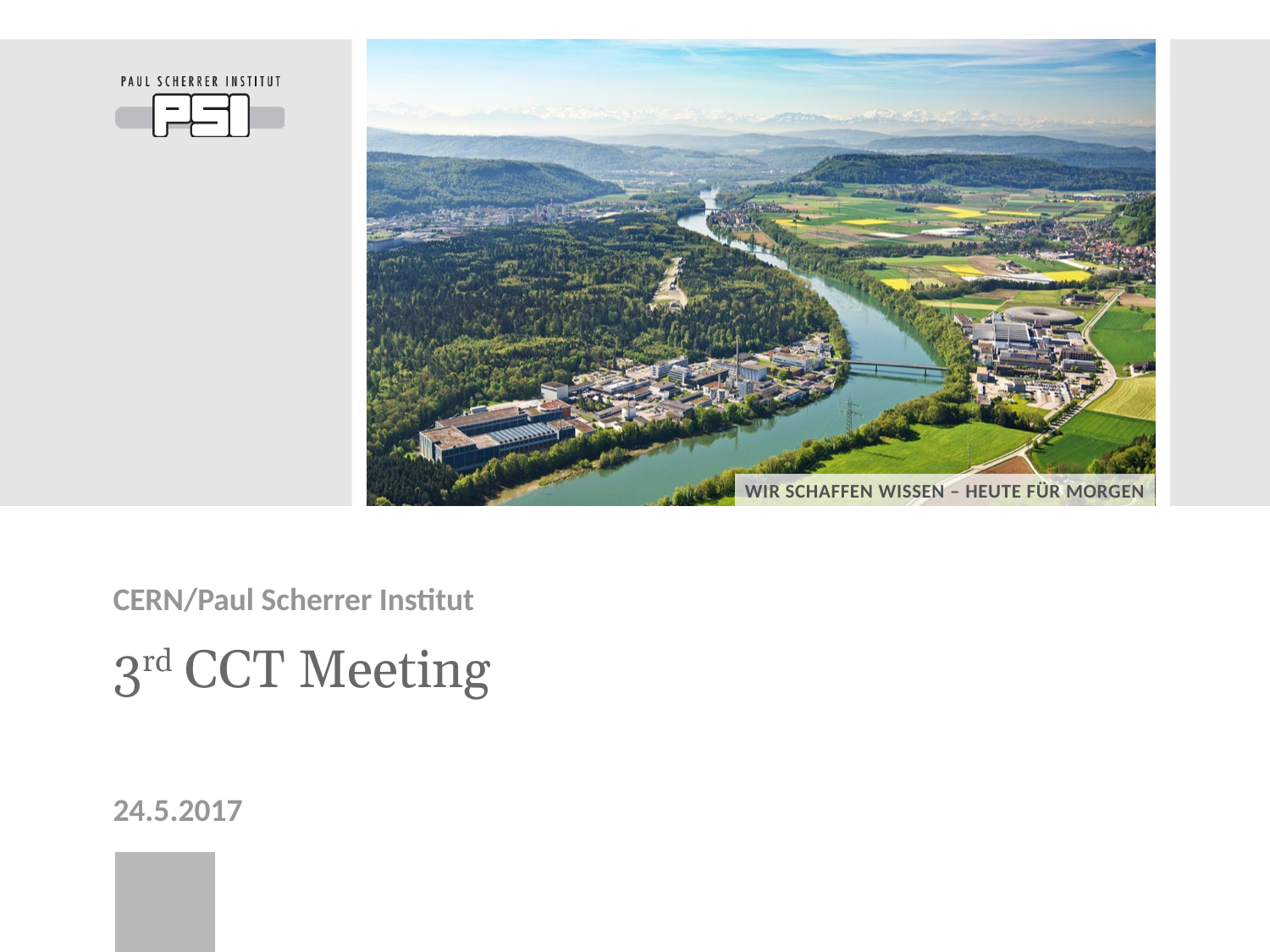

CERN/Paul Scherrer Institut
# 3rd CCT Meeting
24.5.2017